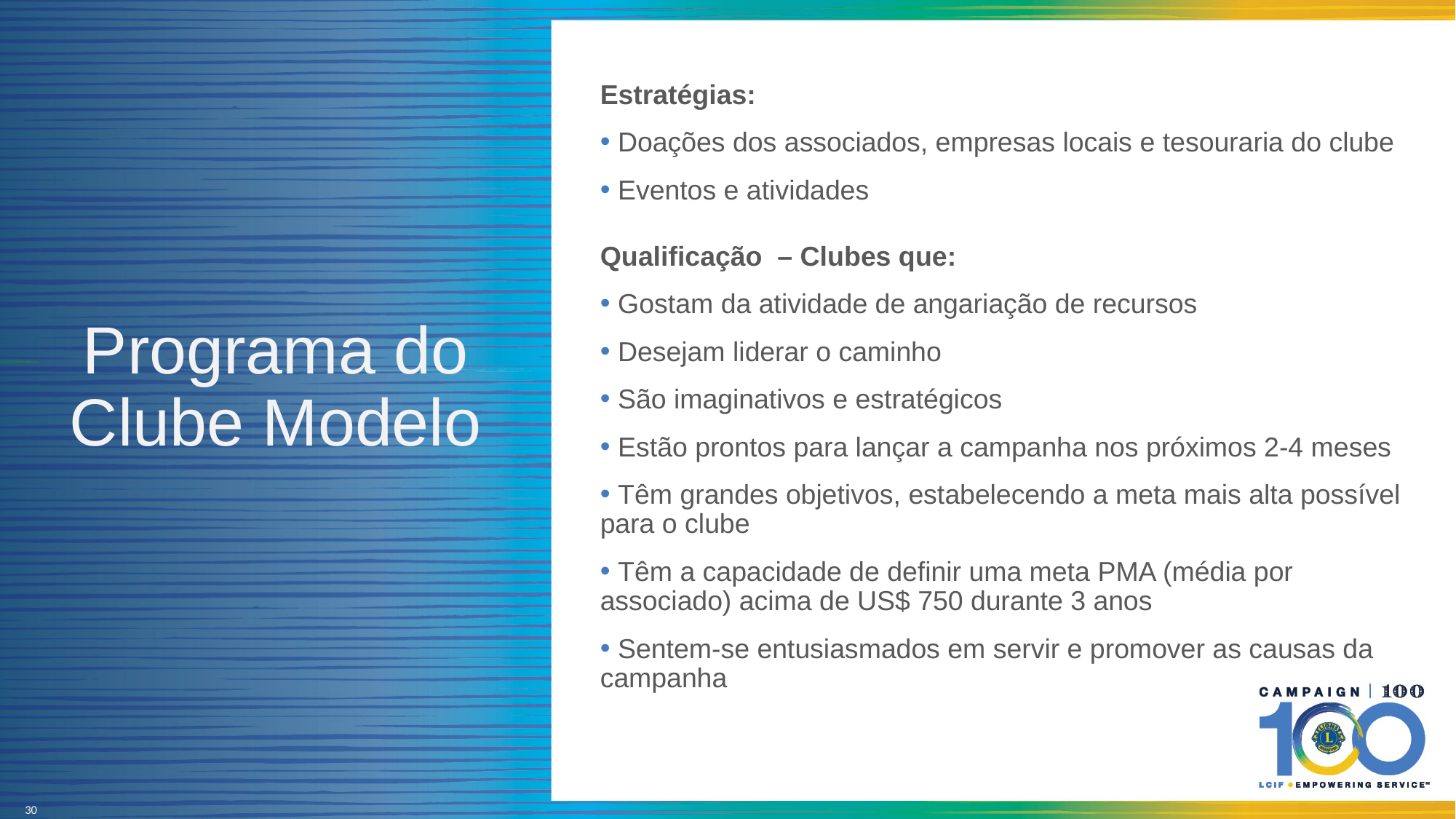

Estratégias:
 Doações dos associados, empresas locais e tesouraria do clube
 Eventos e atividades
Qualificação  – Clubes que:
 Gostam da atividade de angariação de recursos
 Desejam liderar o caminho
 São imaginativos e estratégicos
 Estão prontos para lançar a campanha nos próximos 2-4 meses
 Têm grandes objetivos, estabelecendo a meta mais alta possível para o clube
 Têm a capacidade de definir uma meta PMA (média por associado) acima de US$ 750 durante 3 anos
 Sentem-se entusiasmados em servir e promover as causas da campanha
# Programa do Clube Modelo